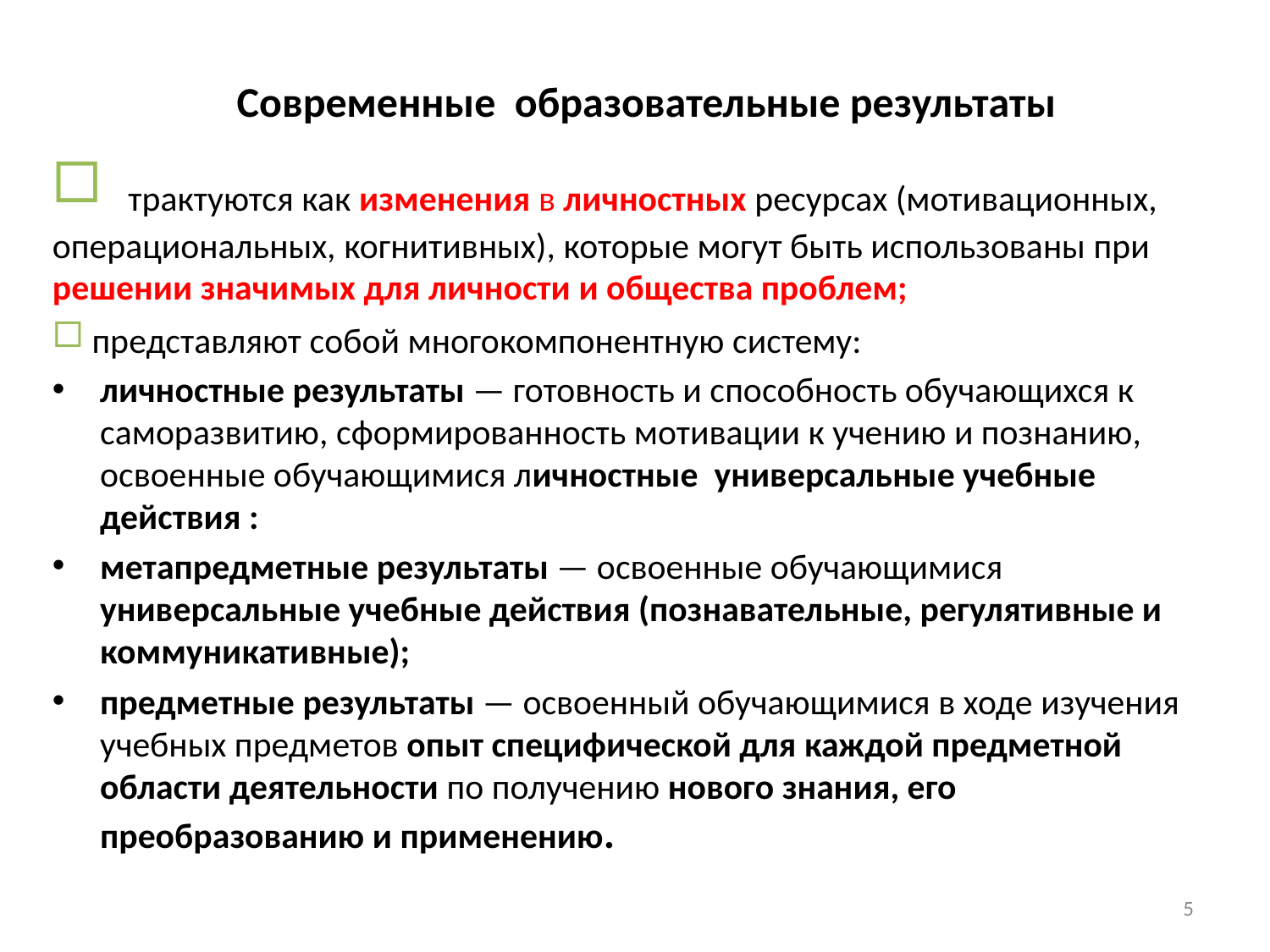

# Современные  образовательные результаты
  трактуются как изменения в личностных ресурсах (мотивационных, операциональных, когнитивных), которые могут быть использованы при решении значимых для личности и общества проблем;
 представляют собой многокомпонентную систему:
личностные результаты — готовность и способность обучающихся к саморазвитию, сформированность мотивации к учению и познанию, освоенные обучающимися личностные  универсальные учебные действия :
метапредметные результаты — освоенные обучающимися универсальные учебные действия (познавательные, регулятивные и коммуникативные);
предметные результаты — освоенный обучающимися в ходе изучения учебных предметов опыт специфической для каждой предметной области деятельности по получению нового знания, его преобразованию и применению.

5